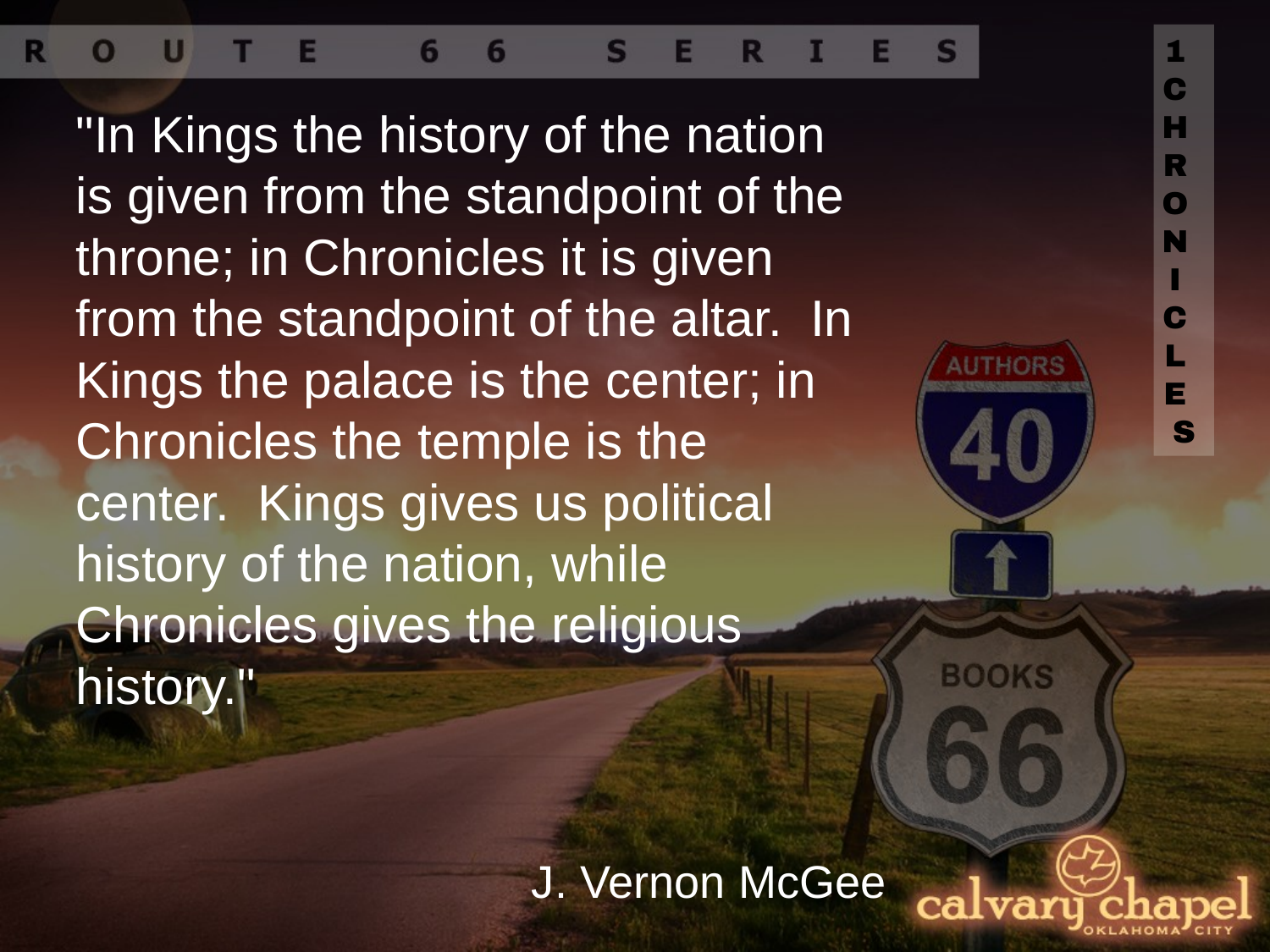

1 CHRONICLES
"In Kings the history of the nation is given from the standpoint of the throne; in Chronicles it is given from the standpoint of the altar.  In Kings the palace is the center; in Chronicles the temple is the center.  Kings gives us political history of the nation, while Chronicles gives the religious history."
J. Vernon McGee